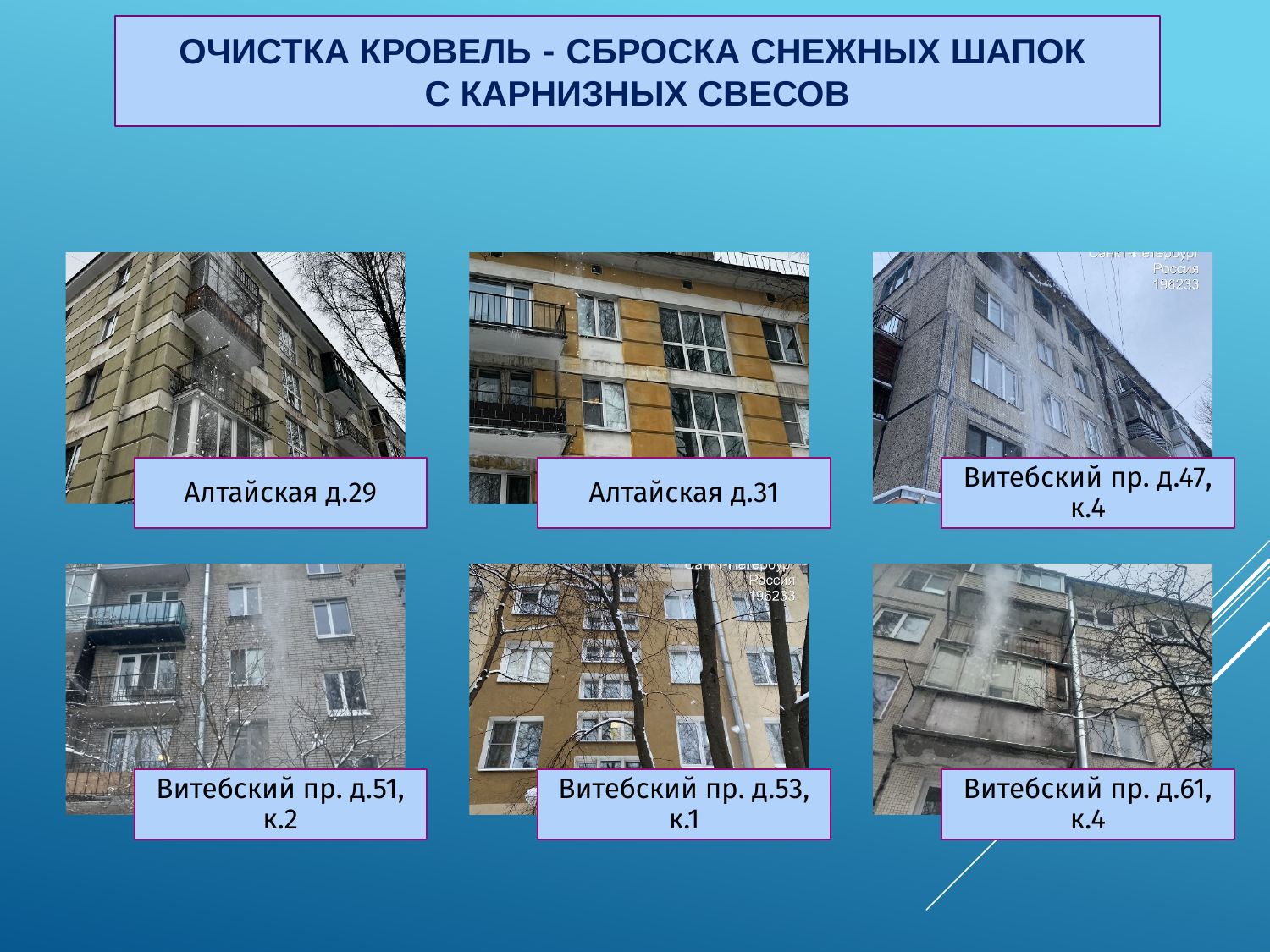

# Очистка кровель - сброска снежных шапок с карнизных свесов
Алтайская д.29
Алтайская д.31
Витебский пр. д.47, к.4
Витебский пр. д.51, к.2
Витебский пр. д.53, к.1
Витебский пр. д.61, к.4